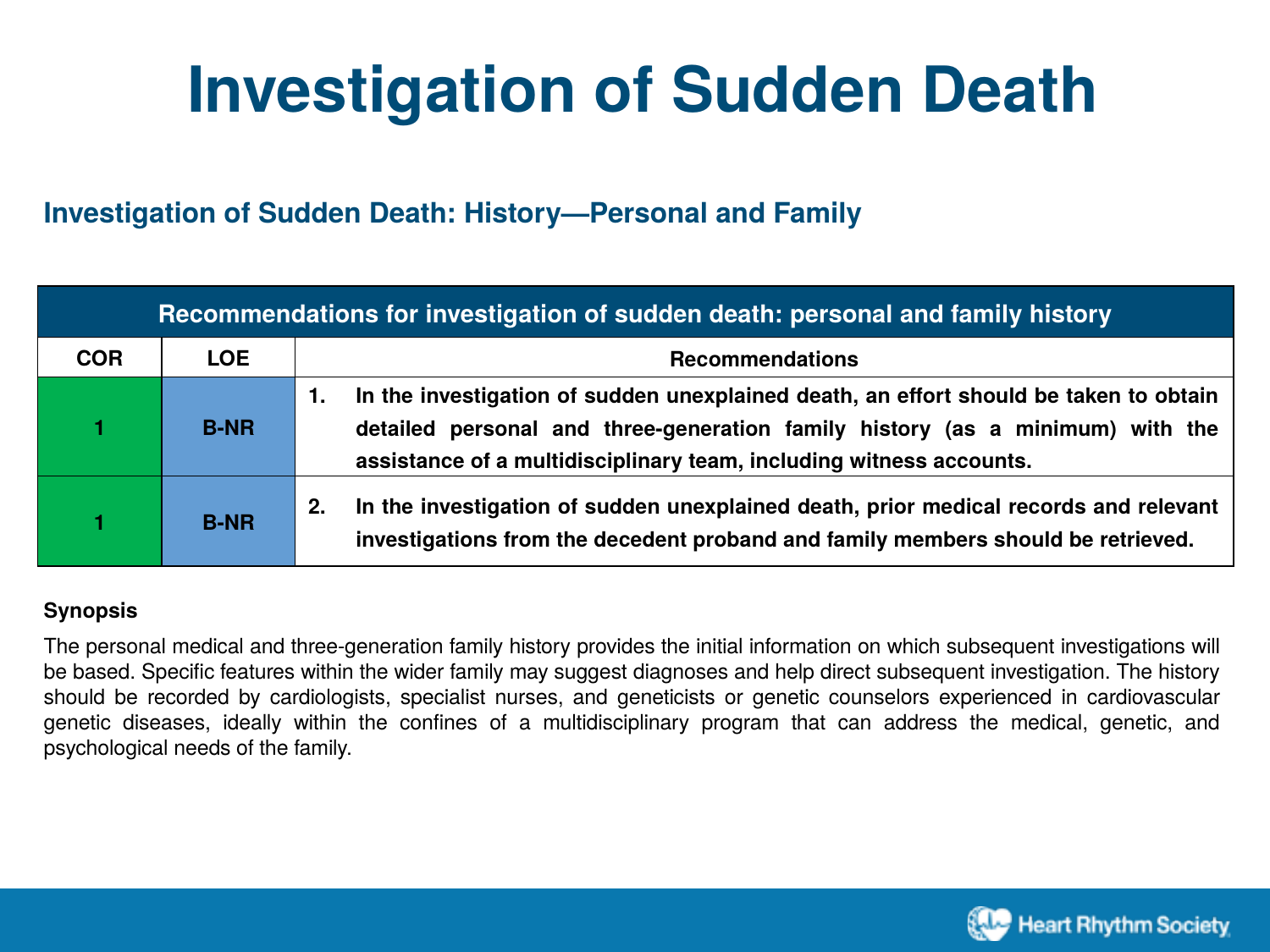

Investigation of Sudden Death
Investigation of Sudden Death: History—Personal and Family
| Recommendations for investigation of sudden death: personal and family history |  |  |
| --- | --- | --- |
| COR | LOE | Recommendations |
| 1 | B-NR | In the investigation of sudden unexplained death, an effort should be taken to obtain detailed personal and three-generation family history (as a minimum) with the assistance of a multidisciplinary team, including witness accounts. |
| 1 | B-NR | In the investigation of sudden unexplained death, prior medical records and relevant investigations from the decedent proband and family members should be retrieved. |
Synopsis
The personal medical and three-generation family history provides the initial information on which subsequent investigations will be based. Specific features within the wider family may suggest diagnoses and help direct subsequent investigation. The history should be recorded by cardiologists, specialist nurses, and geneticists or genetic counselors experienced in cardiovascular genetic diseases, ideally within the confines of a multidisciplinary program that can address the medical, genetic, and psychological needs of the family.